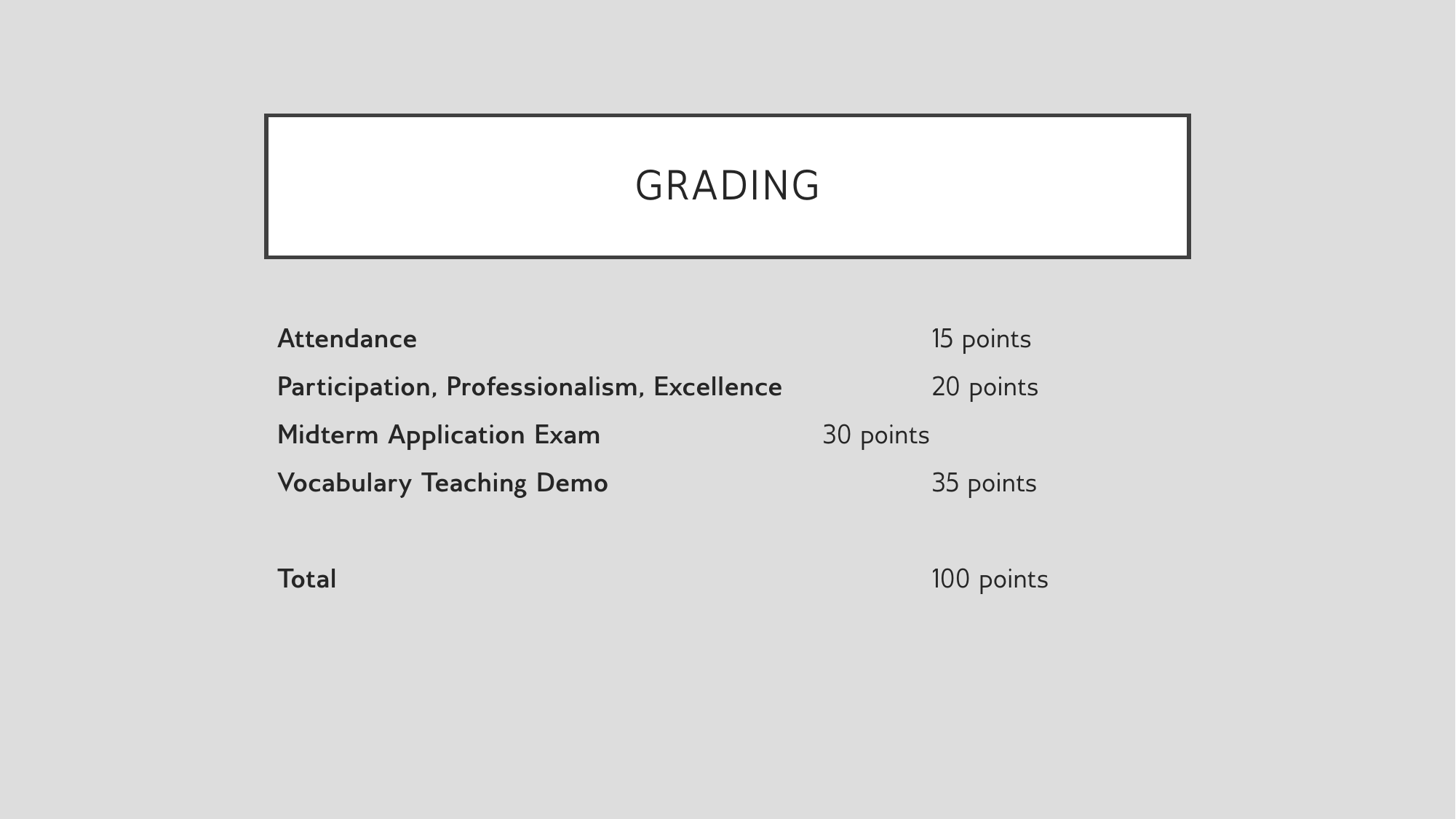

# Grading
Attendance					15 points
Participation, Professionalism, Excellence		20 points
Midterm Application Exam			30 points
Vocabulary Teaching Demo			35 points

Total						100 points